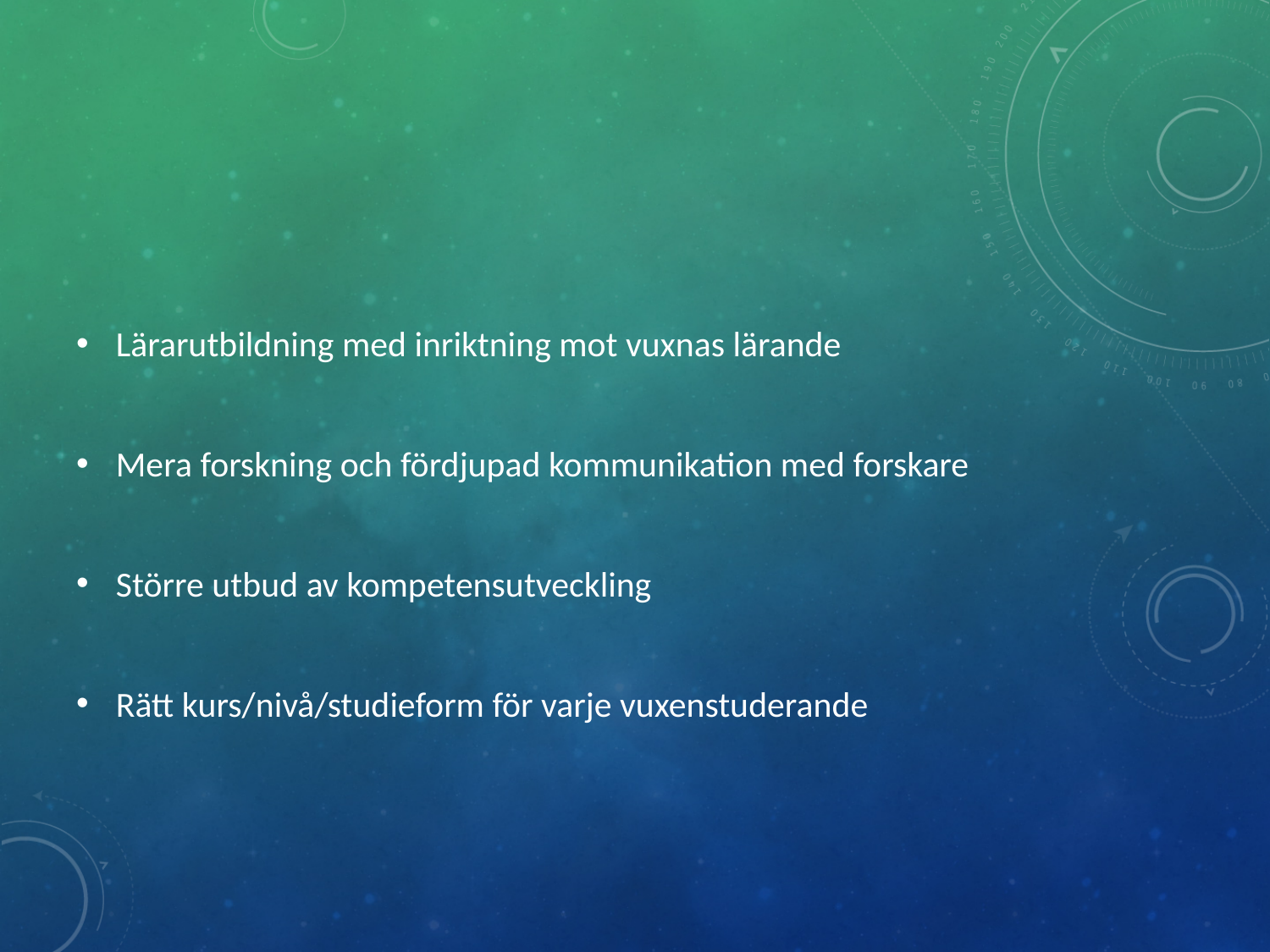

#
Lärarutbildning med inriktning mot vuxnas lärande

Mera forskning och fördjupad kommunikation med forskare

Större utbud av kompetensutveckling

Rätt kurs/nivå/studieform för varje vuxenstuderande